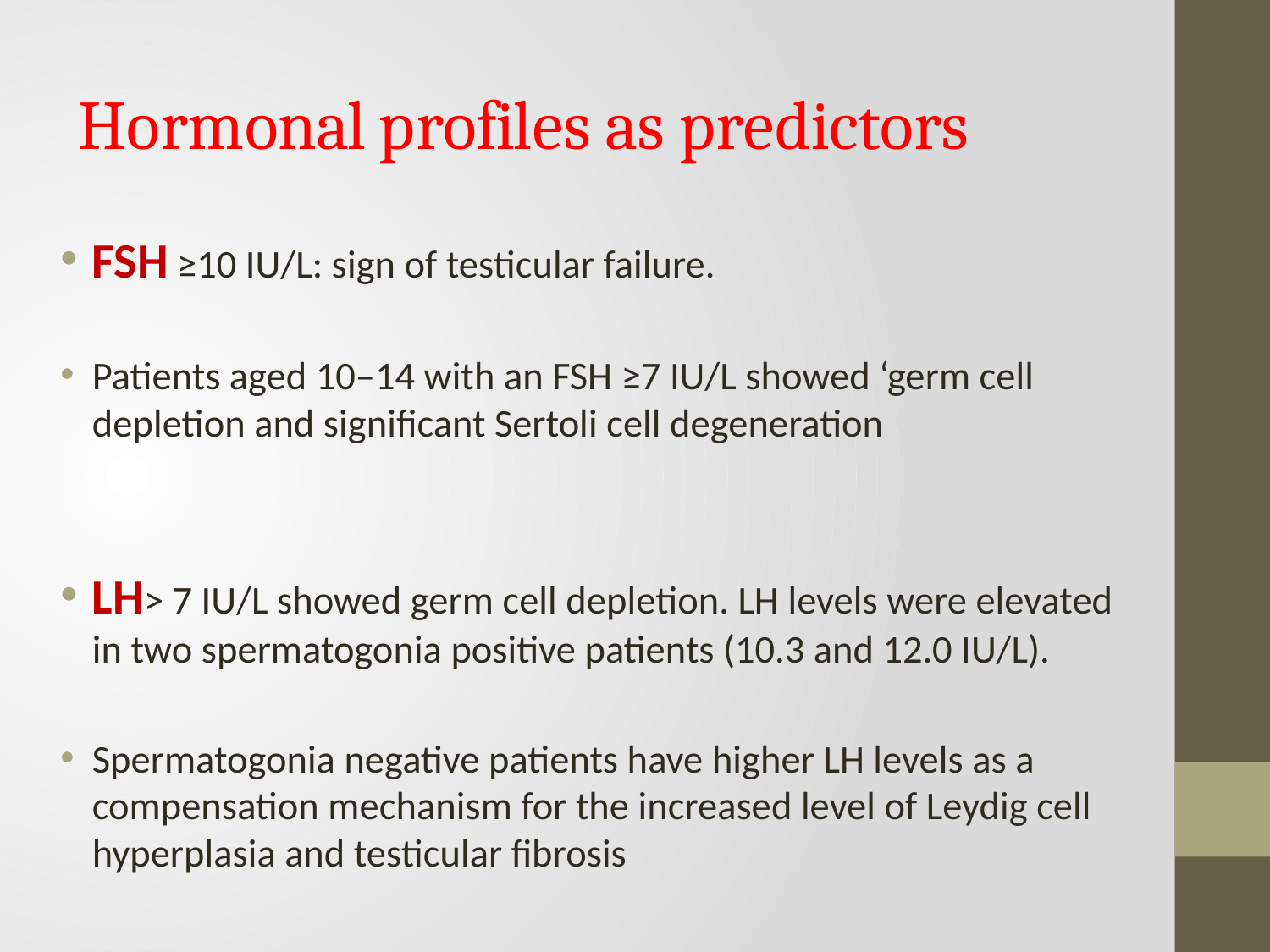

# Hormonal profiles as predictors
FSH ≥10 IU/L: sign of testicular failure.

Patients aged 10–14 with an FSH ≥7 IU/L showed ‘germ cell depletion and significant Sertoli cell degeneration

LH> 7 IU/L showed germ cell depletion. LH levels were elevated in two spermatogonia positive patients (10.3 and 12.0 IU/L).

Spermatogonia negative patients have higher LH levels as a compensation mechanism for the increased level of Leydig cell hyperplasia and testicular fibrosis